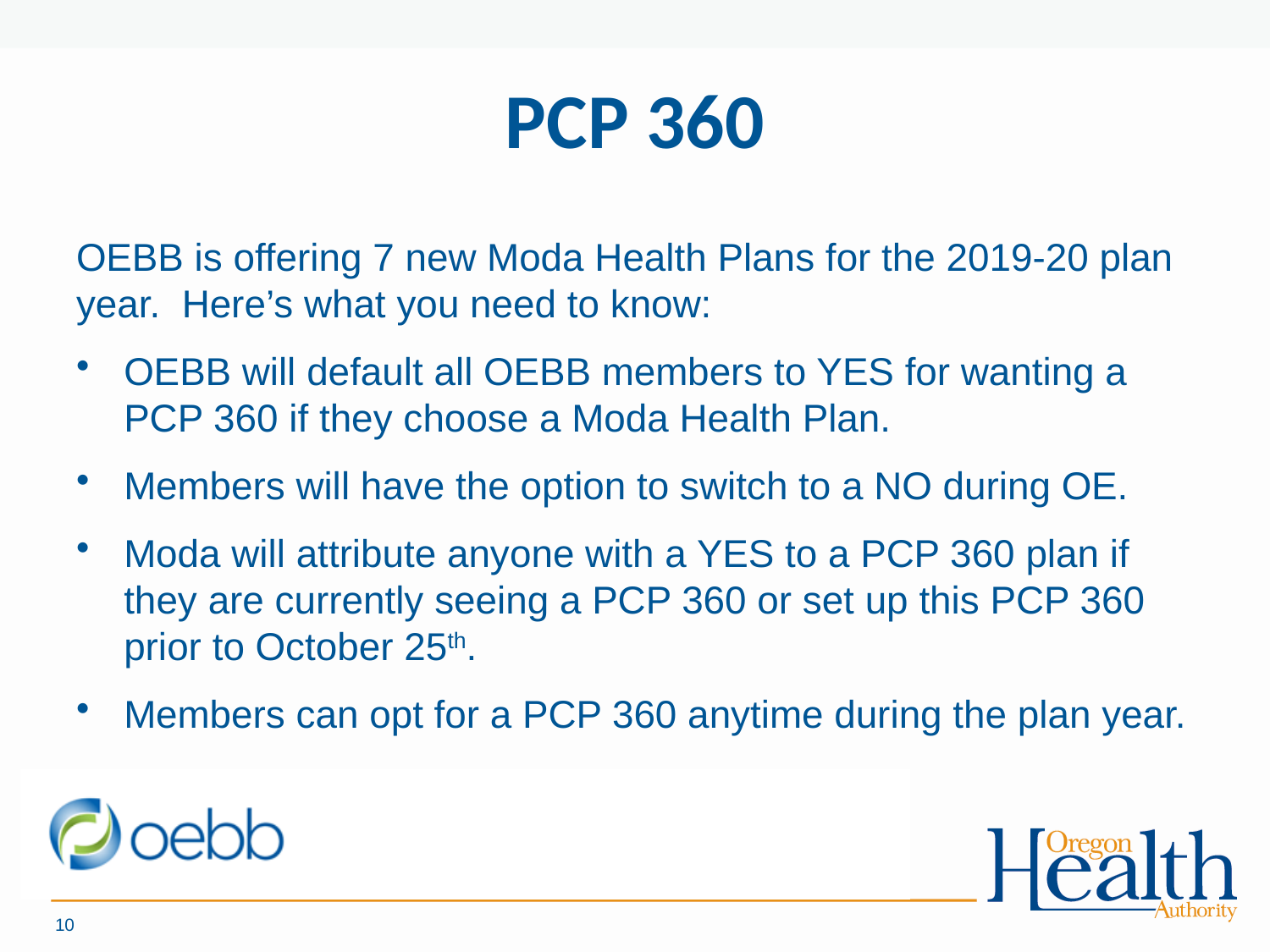

# PCP 360

OEBB is offering 7 new Moda Health Plans for the 2019-20 plan year.  Here’s what you need to know:
OEBB will default all OEBB members to YES for wanting a PCP 360 if they choose a Moda Health Plan.
Members will have the option to switch to a NO during OE.
Moda will attribute anyone with a YES to a PCP 360 plan if they are currently seeing a PCP 360 or set up this PCP 360 prior to October 25th.
Members can opt for a PCP 360 anytime during the plan year.
10